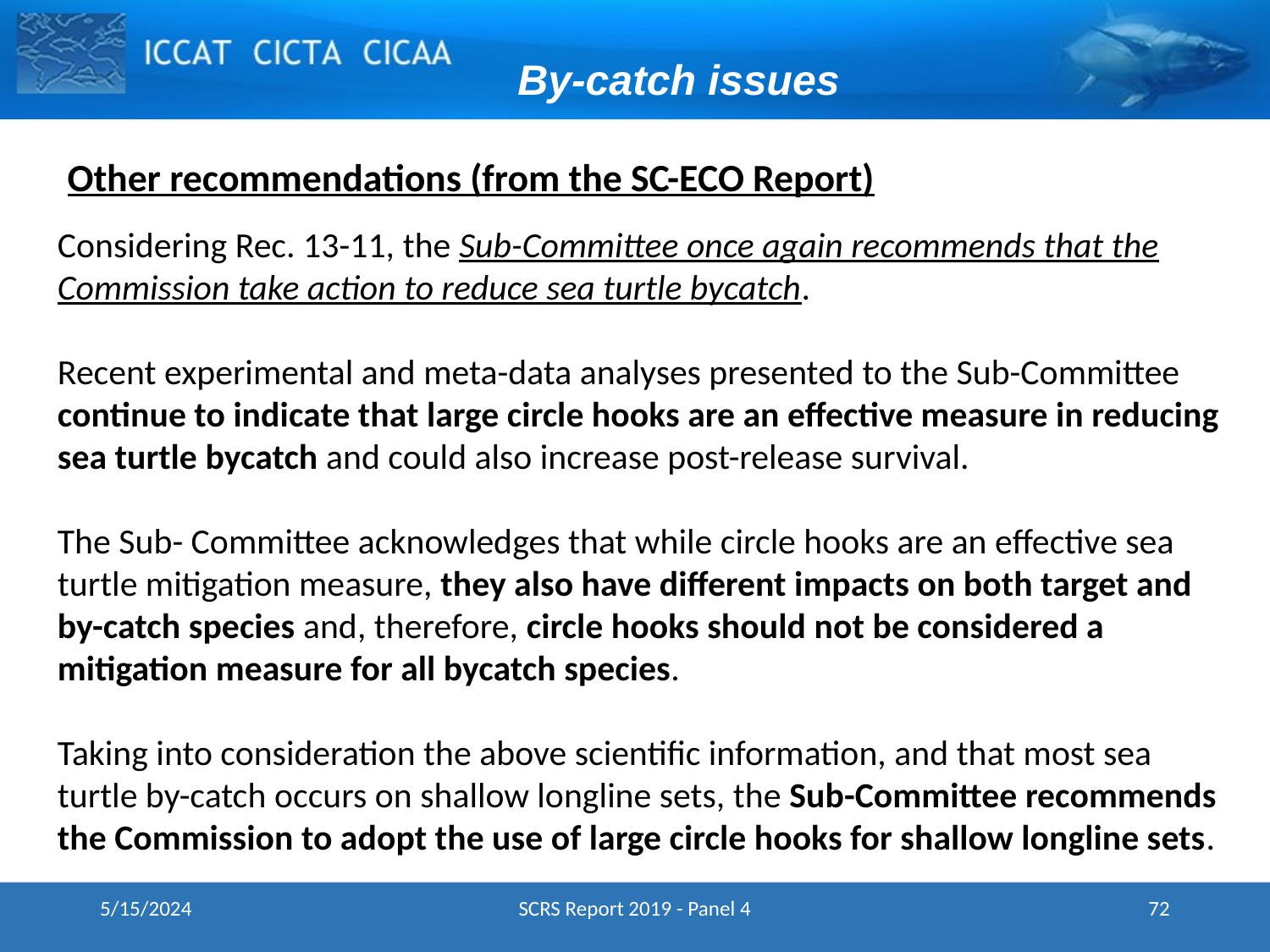

By-catch issues
Other recommendations (from the SC-ECO Report)
Considering Rec. 13-11, the Sub-Committee once again recommends that the Commission take action to reduce sea turtle bycatch.

Recent experimental and meta-data analyses presented to the Sub-Committee continue to indicate that large circle hooks are an effective measure in reducing sea turtle bycatch and could also increase post-release survival.

The Sub- Committee acknowledges that while circle hooks are an effective sea turtle mitigation measure, they also have different impacts on both target and by-catch species and, therefore, circle hooks should not be considered a mitigation measure for all bycatch species.

Taking into consideration the above scientific information, and that most sea turtle by-catch occurs on shallow longline sets, the Sub-Committee recommends the Commission to adopt the use of large circle hooks for shallow longline sets.
5/15/2024
SCRS Report 2019 - Panel 4
72